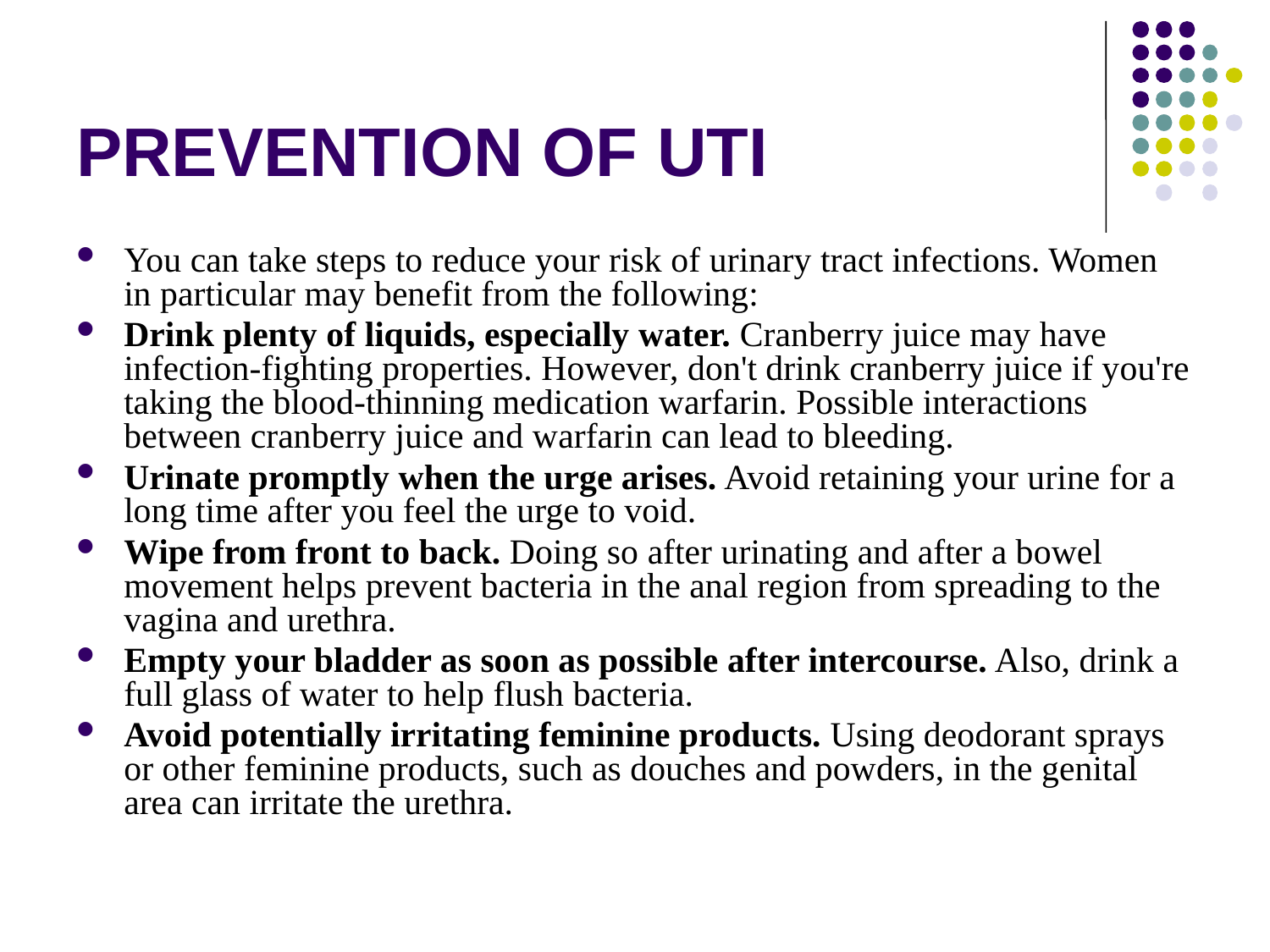

# PREVENTION OF UTI
You can take steps to reduce your risk of urinary tract infections. Women in particular may benefit from the following:
Drink plenty of liquids, especially water. Cranberry juice may have infection-fighting properties. However, don't drink cranberry juice if you're taking the blood-thinning medication warfarin. Possible interactions between cranberry juice and warfarin can lead to bleeding.
Urinate promptly when the urge arises. Avoid retaining your urine for a long time after you feel the urge to void.
Wipe from front to back. Doing so after urinating and after a bowel movement helps prevent bacteria in the anal region from spreading to the vagina and urethra.
Empty your bladder as soon as possible after intercourse. Also, drink a full glass of water to help flush bacteria.
Avoid potentially irritating feminine products. Using deodorant sprays or other feminine products, such as douches and powders, in the genital area can irritate the urethra.